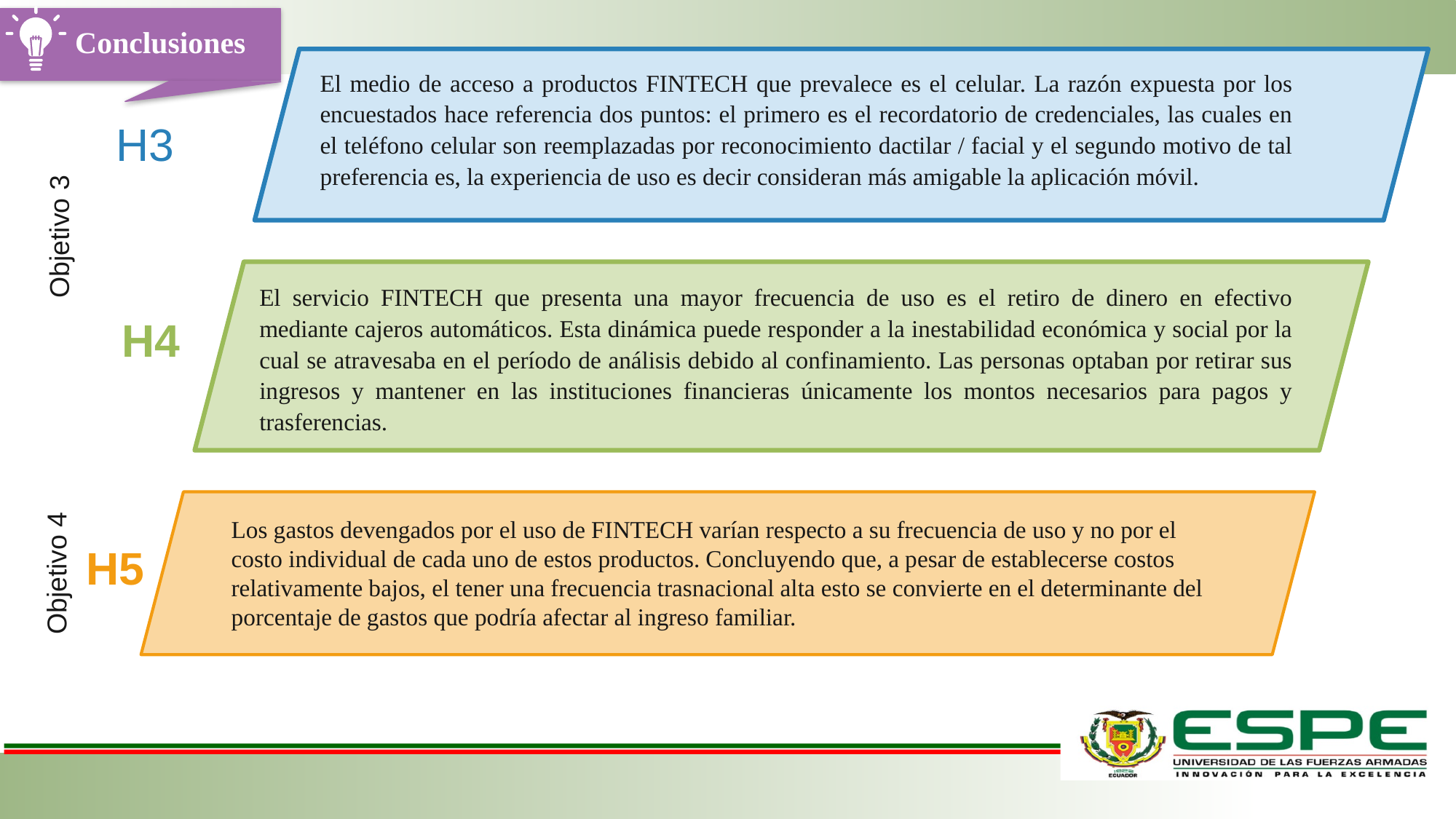

Conclusiones

El medio de acceso a productos FINTECH que prevalece es el celular. La razón expuesta por los encuestados hace referencia dos puntos: el primero es el recordatorio de credenciales, las cuales en el teléfono celular son reemplazadas por reconocimiento dactilar / facial y el segundo motivo de tal preferencia es, la experiencia de uso es decir consideran más amigable la aplicación móvil.
H3
Objetivo 3

El servicio FINTECH que presenta una mayor frecuencia de uso es el retiro de dinero en efectivo mediante cajeros automáticos. Esta dinámica puede responder a la inestabilidad económica y social por la cual se atravesaba en el período de análisis debido al confinamiento. Las personas optaban por retirar sus ingresos y mantener en las instituciones financieras únicamente los montos necesarios para pagos y trasferencias.
H4
Objetivo 4

Los gastos devengados por el uso de FINTECH varían respecto a su frecuencia de uso y no por el costo individual de cada uno de estos productos. Concluyendo que, a pesar de establecerse costos relativamente bajos, el tener una frecuencia trasnacional alta esto se convierte en el determinante del porcentaje de gastos que podría afectar al ingreso familiar.
H5